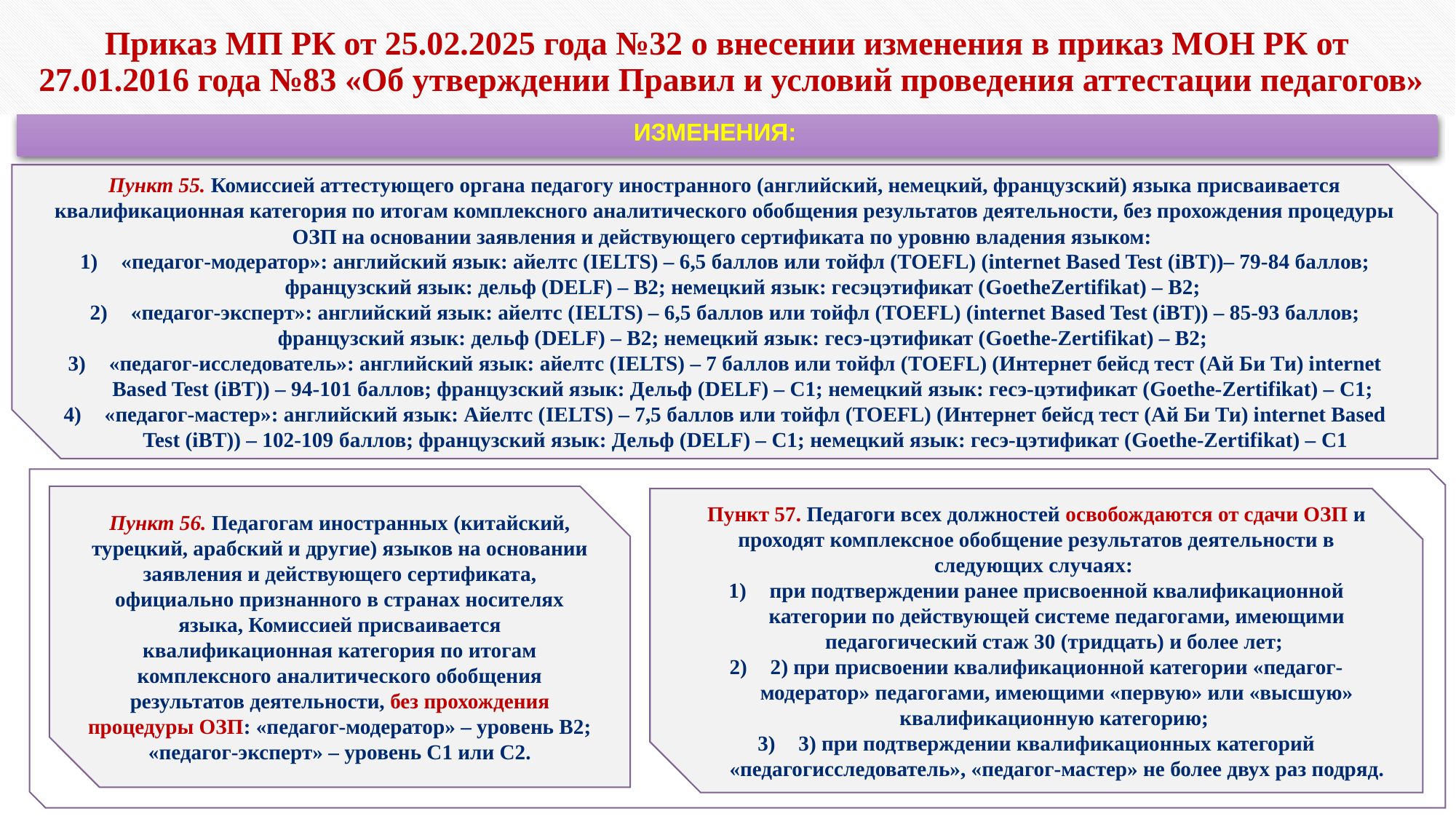

Приказ МП РК от 25.02.2025 года №32 о внесении изменения в приказ МОН РК от
27.01.2016 года №83 «Об утверждении Правил и условий проведения аттестации педагогов»
ИЗМЕНЕНИЯ:

Пункт 55. Комиссией аттестующего органа педагогу иностранного (английский, немецкий, французский) языка присваивается квалификационная категория по итогам комплексного аналитического обобщения результатов деятельности, без прохождения процедуры ОЗП на основании заявления и действующего сертификата по уровню владения языком:
«педагог-модератор»: английский язык: айелтс (IELTS) – 6,5 баллов или тойфл (TOEFL) (іnternet Based Test (іBT))– 79-84 баллов; французский язык: дельф (DELF) – В2; немецкий язык: гесэцэтификат (GoetheZertifikat) – В2;
«педагог-эксперт»: английский язык: айелтс (IELTS) – 6,5 баллов или тойфл (TOEFL) (іnternet Based Test (іBT)) – 85-93 баллов; французский язык: дельф (DELF) – В2; немецкий язык: гесэ-цэтификат (Goethe-Zertifikat) – В2;
«педагог-исследователь»: английский язык: айелтс (IELTS) – 7 баллов или тойфл (TOEFL) (Интернет бейсд тест (Ай Би Ти) іnternet Based Test (іBT)) – 94-101 баллов; французский язык: Дельф (DELF) – С1; немецкий язык: гесэ-цэтификат (Goethe-Zertifikat) – С1;
«педагог-мастер»: английский язык: Айелтс (IELTS) – 7,5 баллов или тойфл (TOEFL) (Интернет бейсд тест (Ай Би Ти) іnternet Based Test (іBT)) – 102-109 баллов; французский язык: Дельф (DELF) – С1; немецкий язык: гесэ-цэтификат (Goethe-Zertifikat) – С1

Пункт 56. Педагогам иностранных (китайский, турецкий, арабский и другие) языков на основании заявления и действующего сертификата, официально признанного в странах носителях языка, Комиссией присваивается квалификационная категория по итогам комплексного аналитического обобщения результатов деятельности, без прохождения процедуры ОЗП: «педагог-модератор» – уровень В2; «педагог-эксперт» – уровень С1 или С2.
Пункт 57. Педагоги всех должностей освобождаются от сдачи ОЗП и проходят комплексное обобщение результатов деятельности в следующих случаях:
при подтверждении ранее присвоенной квалификационной категории по действующей системе педагогами, имеющими педагогический стаж 30 (тридцать) и более лет;
2) при присвоении квалификационной категории «педагог-модератор» педагогами, имеющими «первую» или «высшую» квалификационную категорию;
3) при подтверждении квалификационных категорий «педагогисследователь», «педагог-мастер» не более двух раз подряд.